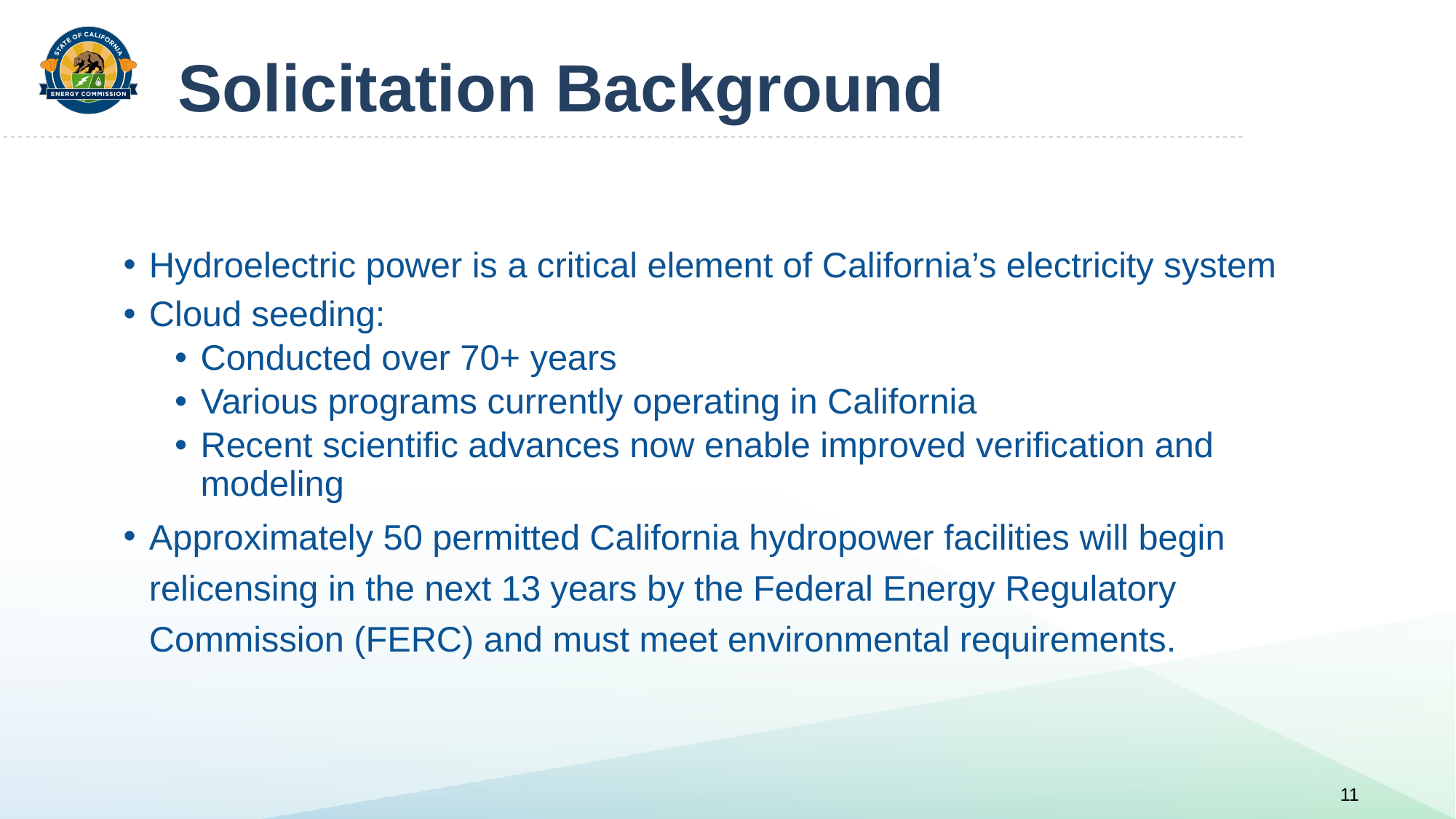

# Solicitation Background

Hydroelectric power is a critical element of California’s electricity system
Cloud seeding:
Conducted over 70+ years
Various programs currently operating in California
Recent scientific advances now enable improved verification and modeling
Approximately 50 permitted California hydropower facilities will begin relicensing in the next 13 years by the Federal Energy Regulatory Commission (FERC) and must meet environmental requirements.

11